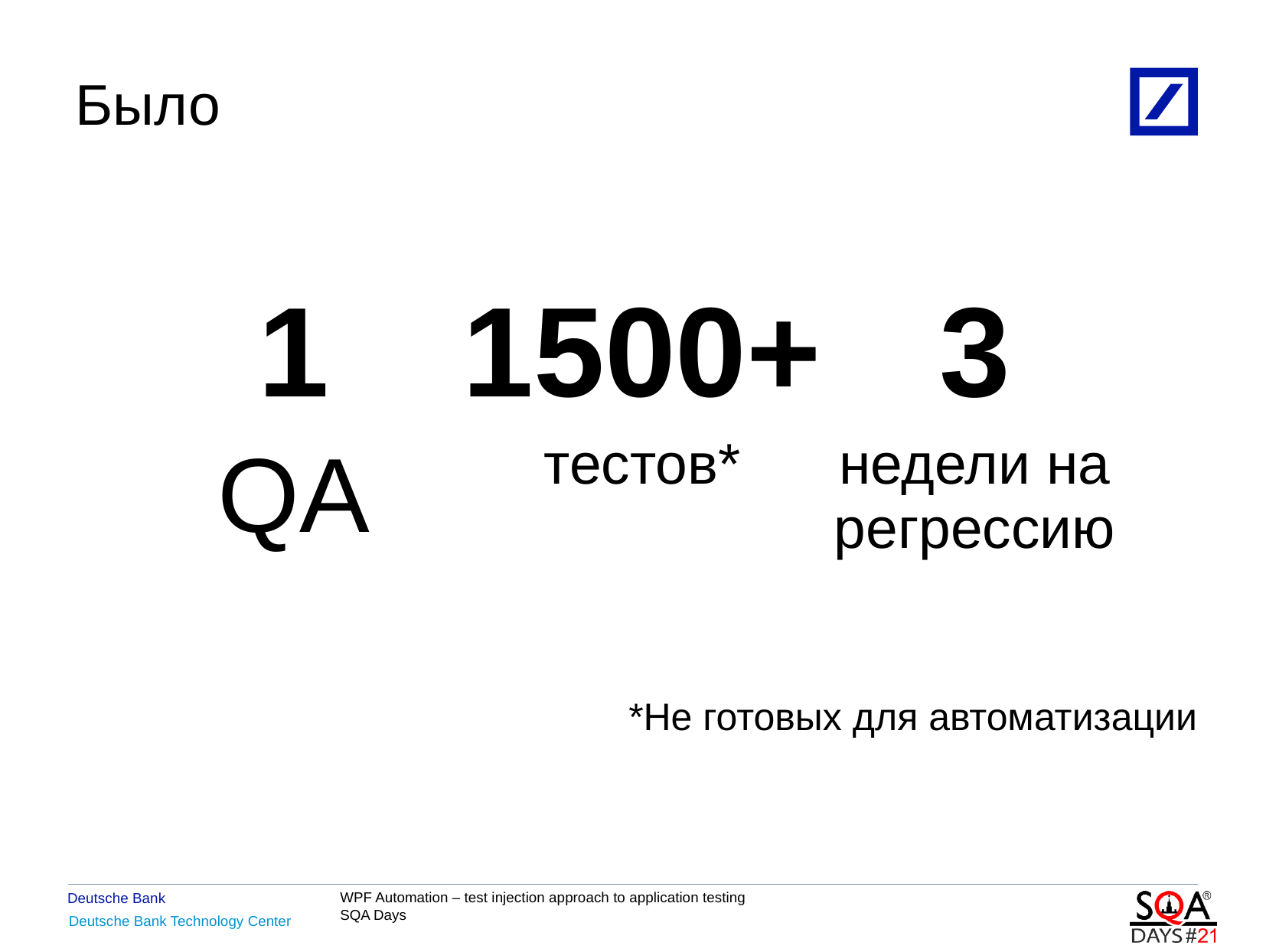

Было
1
1500+
3
недели на регрессию
тестов*
QA
*Не готовых для автоматизации